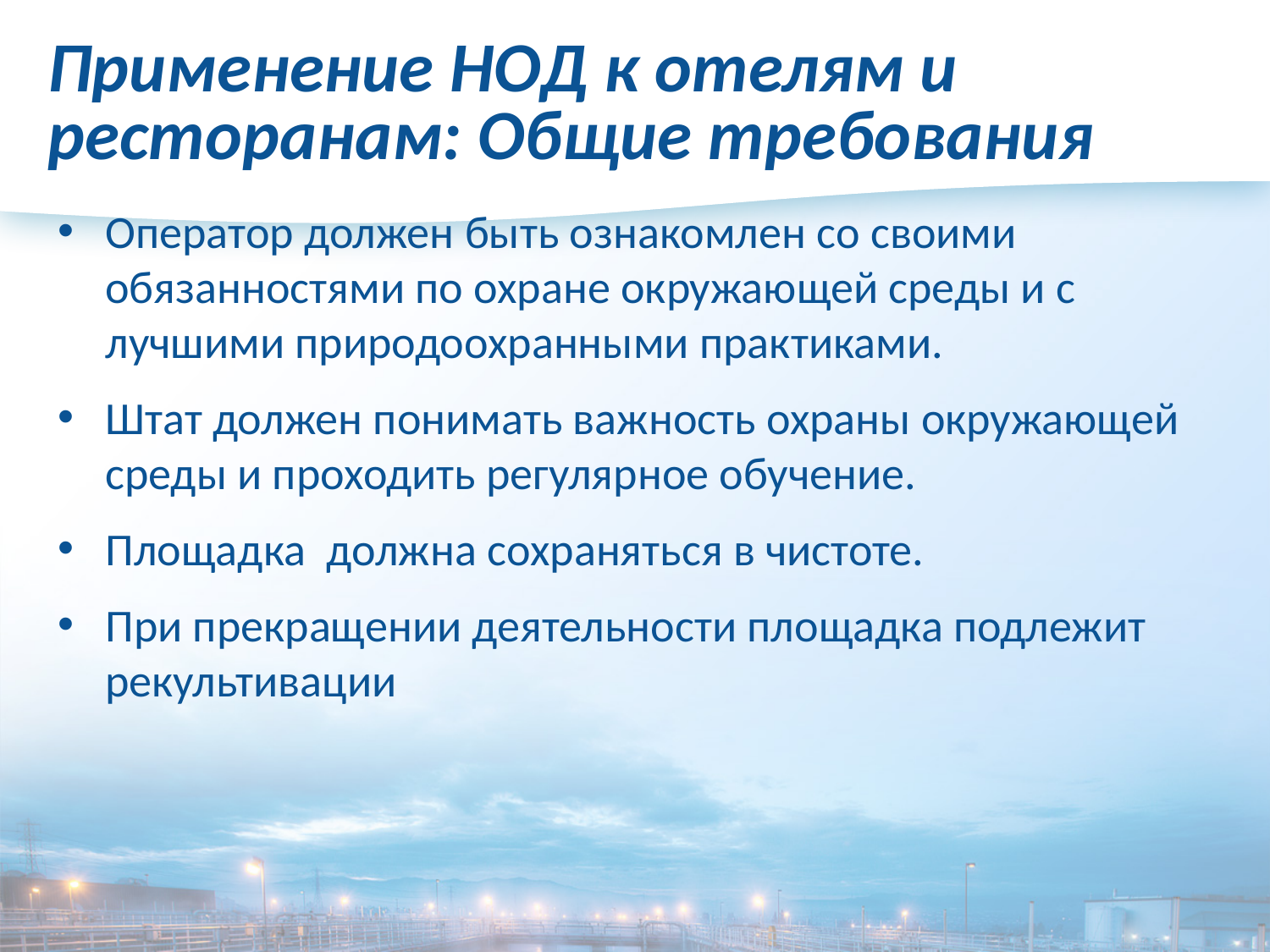

# Применение НОД к отелям и ресторанам: Общие требования
Оператор должен быть ознакомлен со своими обязанностями по охране окружающей среды и с лучшими природоохранными практиками.
Штат должен понимать важность охраны окружающей среды и проходить регулярное обучение.
Площадка  должна сохраняться в чистоте.
При прекращении деятельности площадка подлежит рекультивации